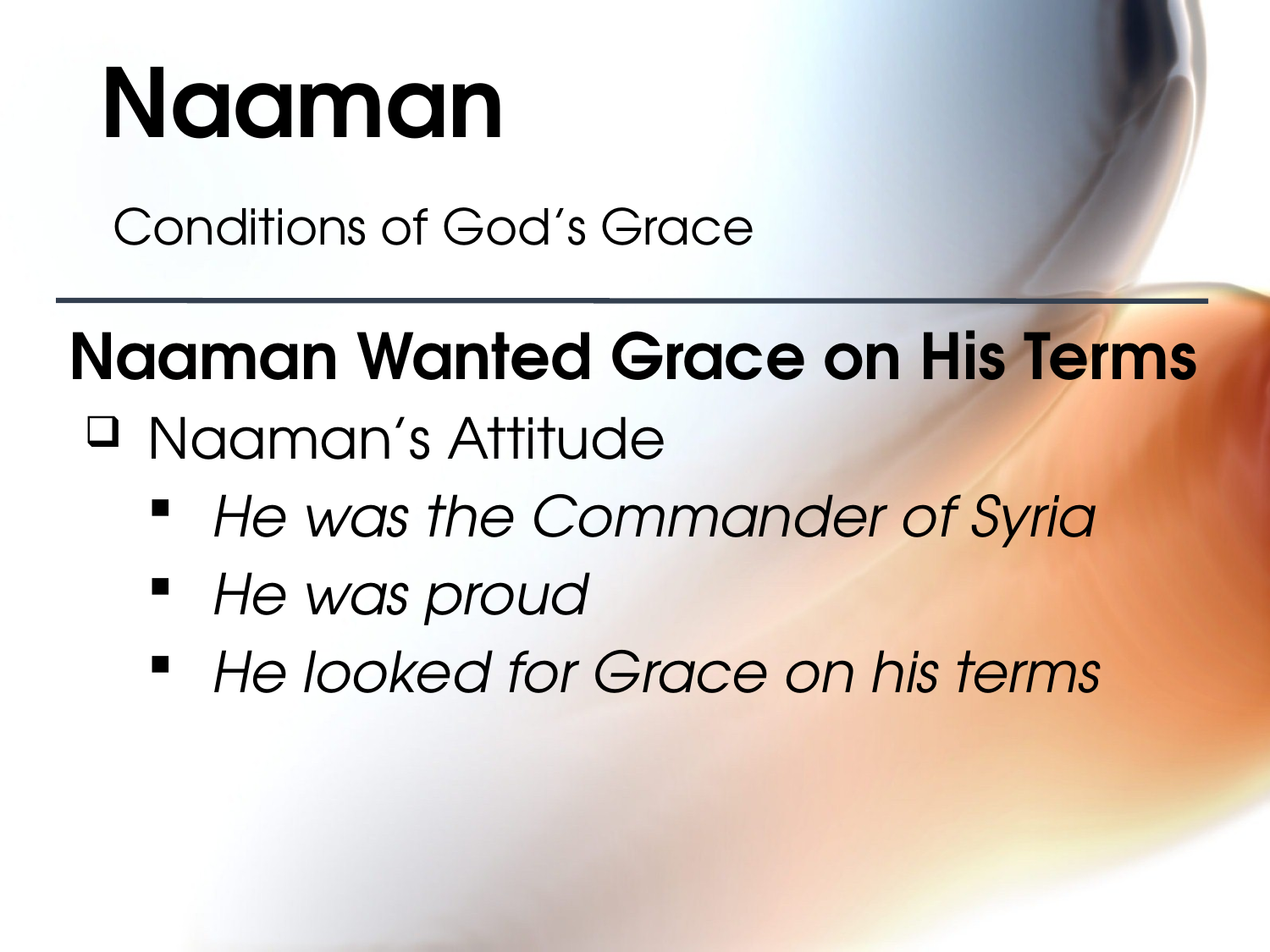

# Naaman
Conditions of God’s Grace
Naaman Wanted Grace on His Terms
Naaman’s Attitude
He was the Commander of Syria
He was proud
He looked for Grace on his terms